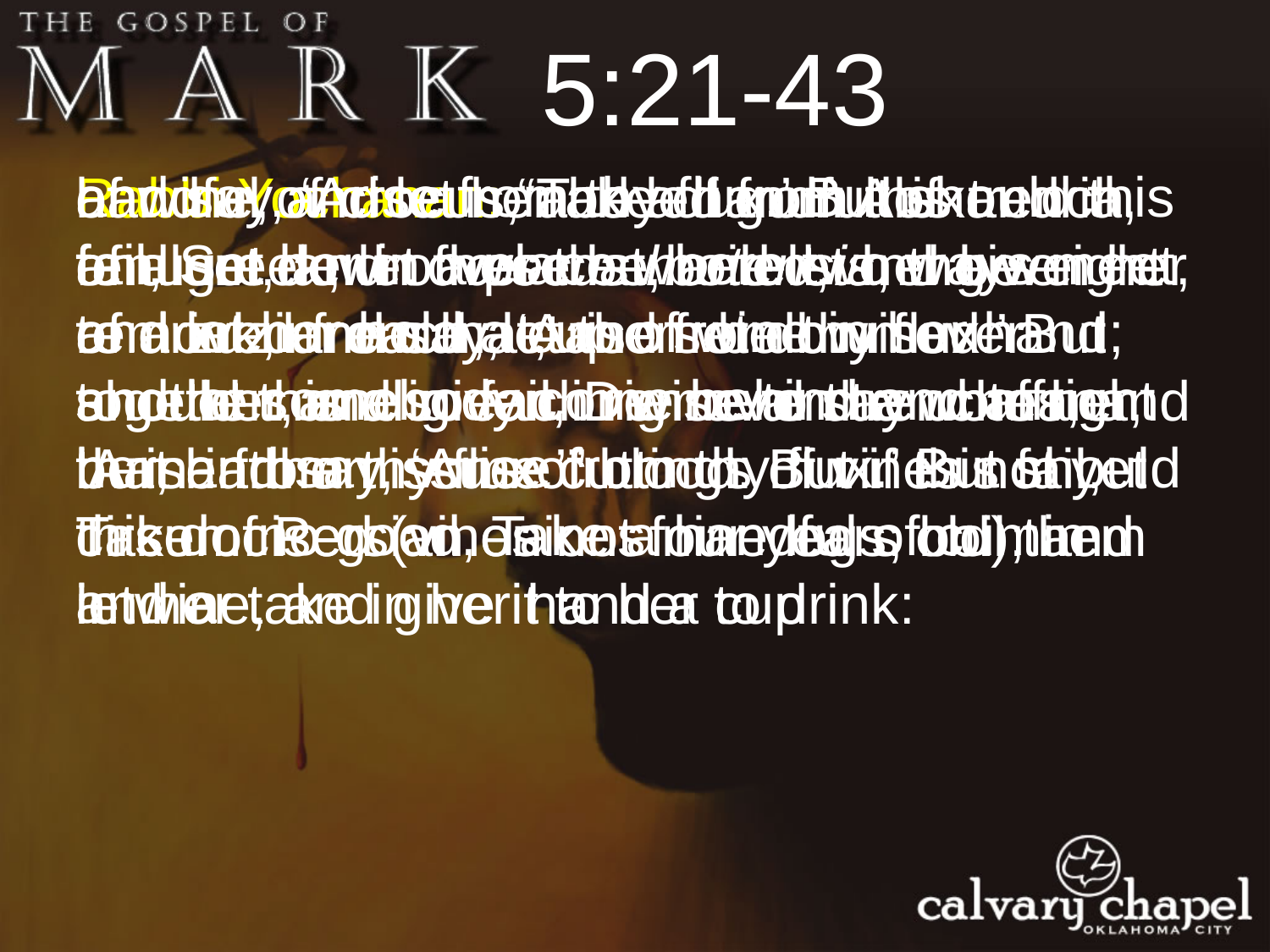

5:21-43
and say, ‘Arise from thy flux.’ But should this fail, Set her in a place where two ways meet, and let her hold a cup of wine in her hand; and let somebody come behind and affright her, and say, ‘Arise from thy flux.’ But should this do no good, Take a handful of cumin and a
Rabbi Yochanan: “Take of gum Alexandria, of alum, and of crocus hortensis, the weight of a zuzim each; let them be bruised together, and given in wine to the woman that hath an issue of blood. But if this fail, Take of Persian onions nine logs, boil them in wine, and give it to her to drink:
handful of crocus, and a handful of fenugreek; let these be boiled, and given her to drink, and say, ‘Arise from thy flux.’ But should this also fail, Dig seven trenches, and burn in them some cuttings of vines not yet circumcised (vines not four years old); and let her take in her hand a cup
of wine, and let her be led from this trench and set down over that, and let her be removed from that, and set down over another: and in each removal say unto her, ‘Arise from thy flux.’”